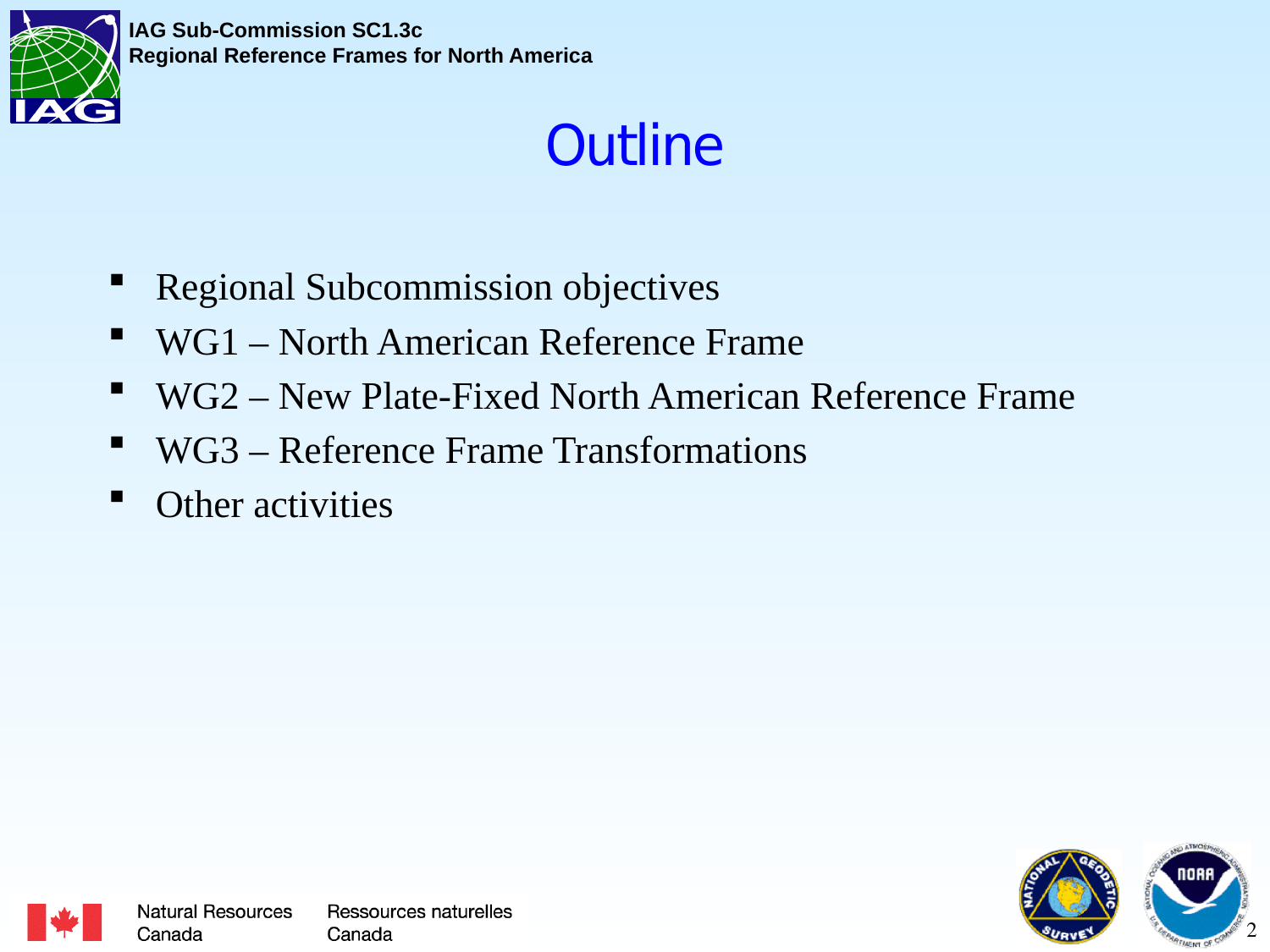

# Outline

Regional Subcommission objectives
WG1 – North American Reference Frame
WG2 – New Plate-Fixed North American Reference Frame
WG3 – Reference Frame Transformations
Other activities
2